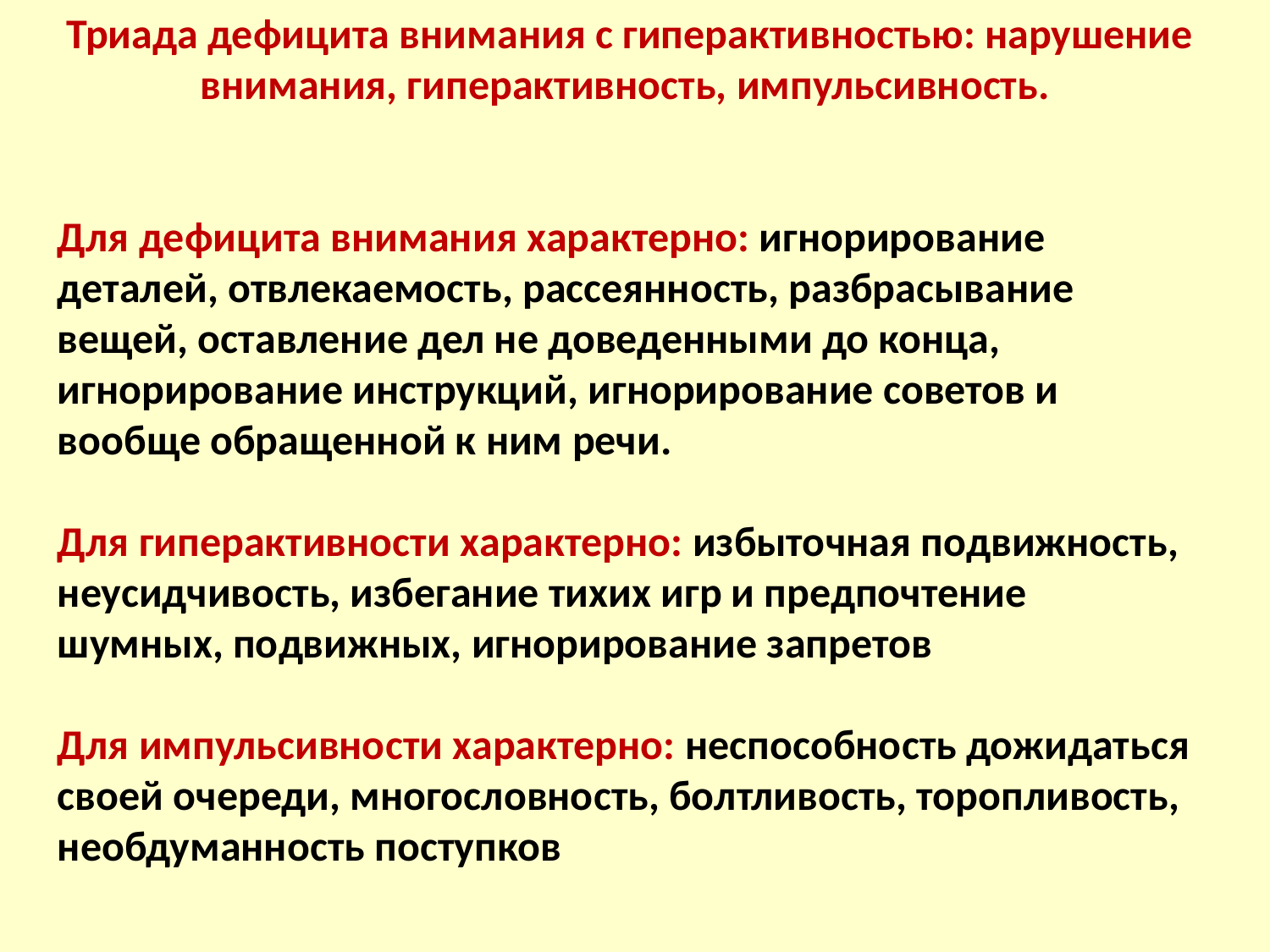

Триада дефицита внимания с гиперактивностью: нарушение внимания, гиперактивность, импульсивность.

Для дефицита внимания характерно: игнорирование деталей, отвлекаемость, рассеянность, разбрасывание вещей, оставление дел не доведенными до конца, игнорирование инструкций, игнорирование советов и вообще обращенной к ним речи.

Для гиперактивности характерно: избыточная подвижность, неусидчивость, избегание тихих игр и предпочтение шумных, подвижных, игнорирование запретов

Для импульсивности характерно: неспособность дожидаться своей очереди, многословность, болтливость, торопливость, необдуманность поступков